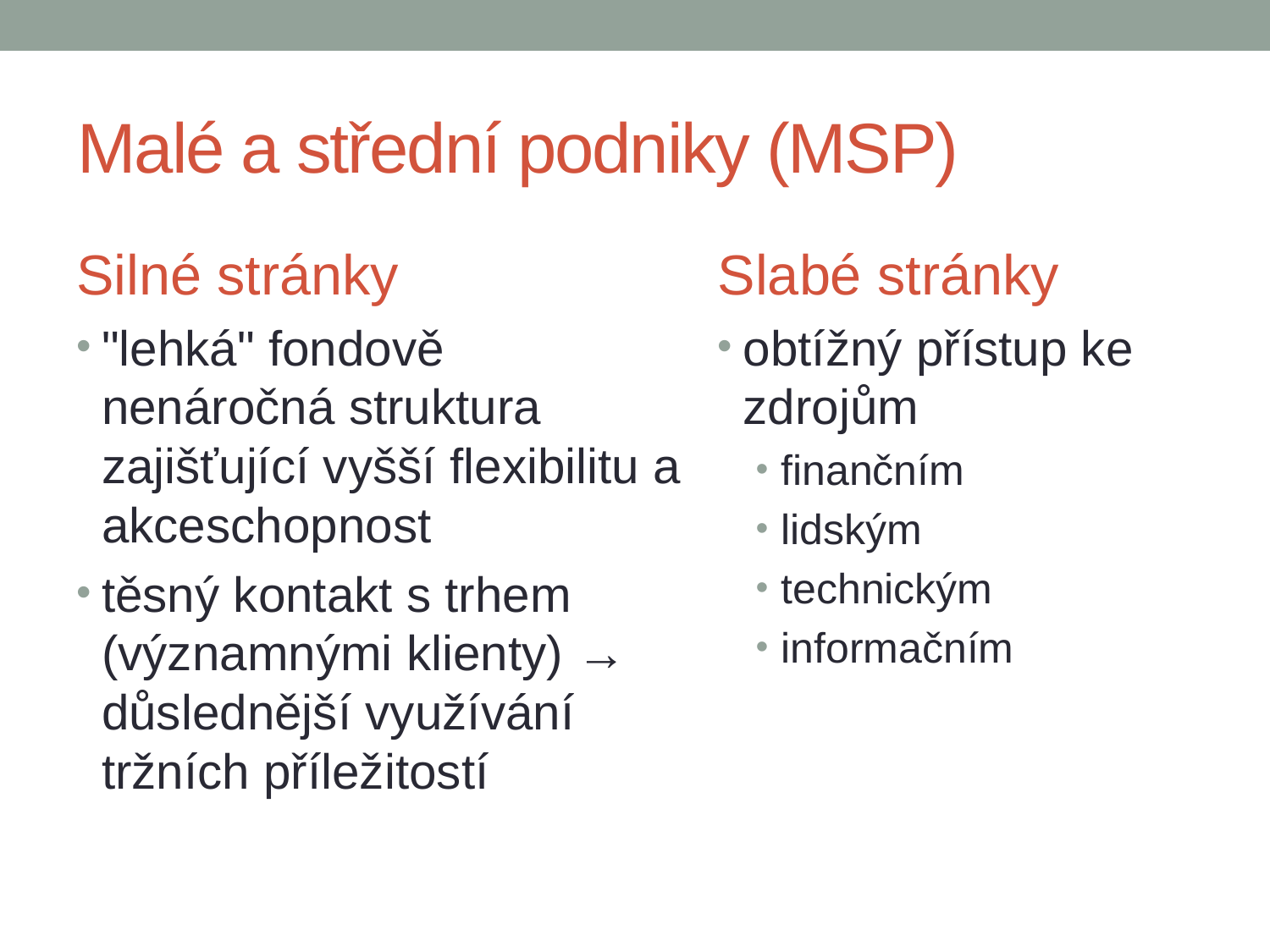

# Malé a střední podniky (MSP)
Silné stránky
"lehká" fondově nenáročná struktura zajišťující vyšší flexibilitu a akceschopnost
těsný kontakt s trhem (významnými klienty) → důslednější využívání tržních příležitostí

Slabé stránky
obtížný přístup ke zdrojům
finančním
lidským
technickým
informačním